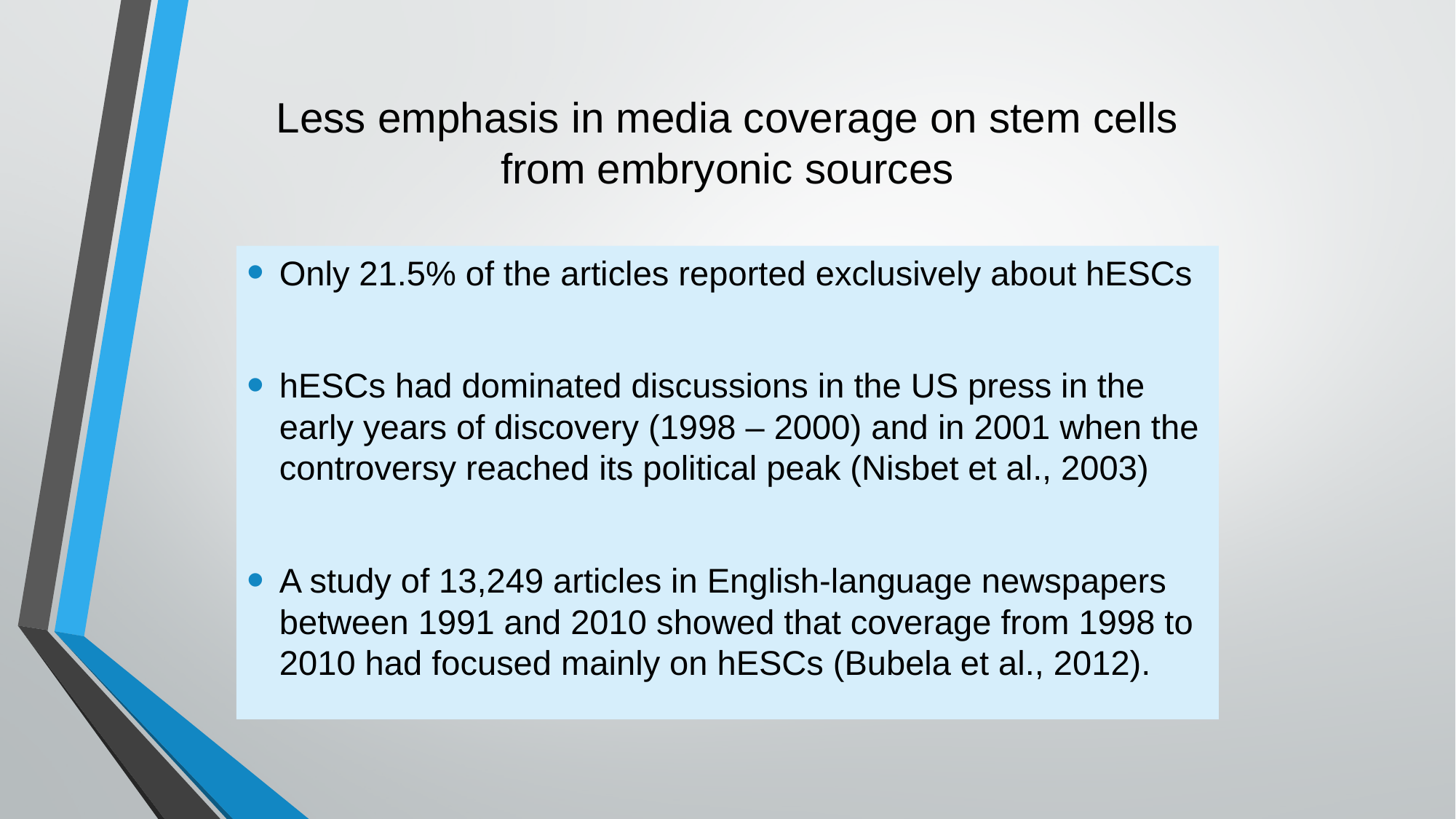

# Less emphasis in media coverage on stem cells from embryonic sources
Only 21.5% of the articles reported exclusively about hESCs

hESCs had dominated discussions in the US press in the early years of discovery (1998 – 2000) and in 2001 when the controversy reached its political peak (Nisbet et al., 2003)

A study of 13,249 articles in English-language newspapers between 1991 and 2010 showed that coverage from 1998 to 2010 had focused mainly on hESCs (Bubela et al., 2012).